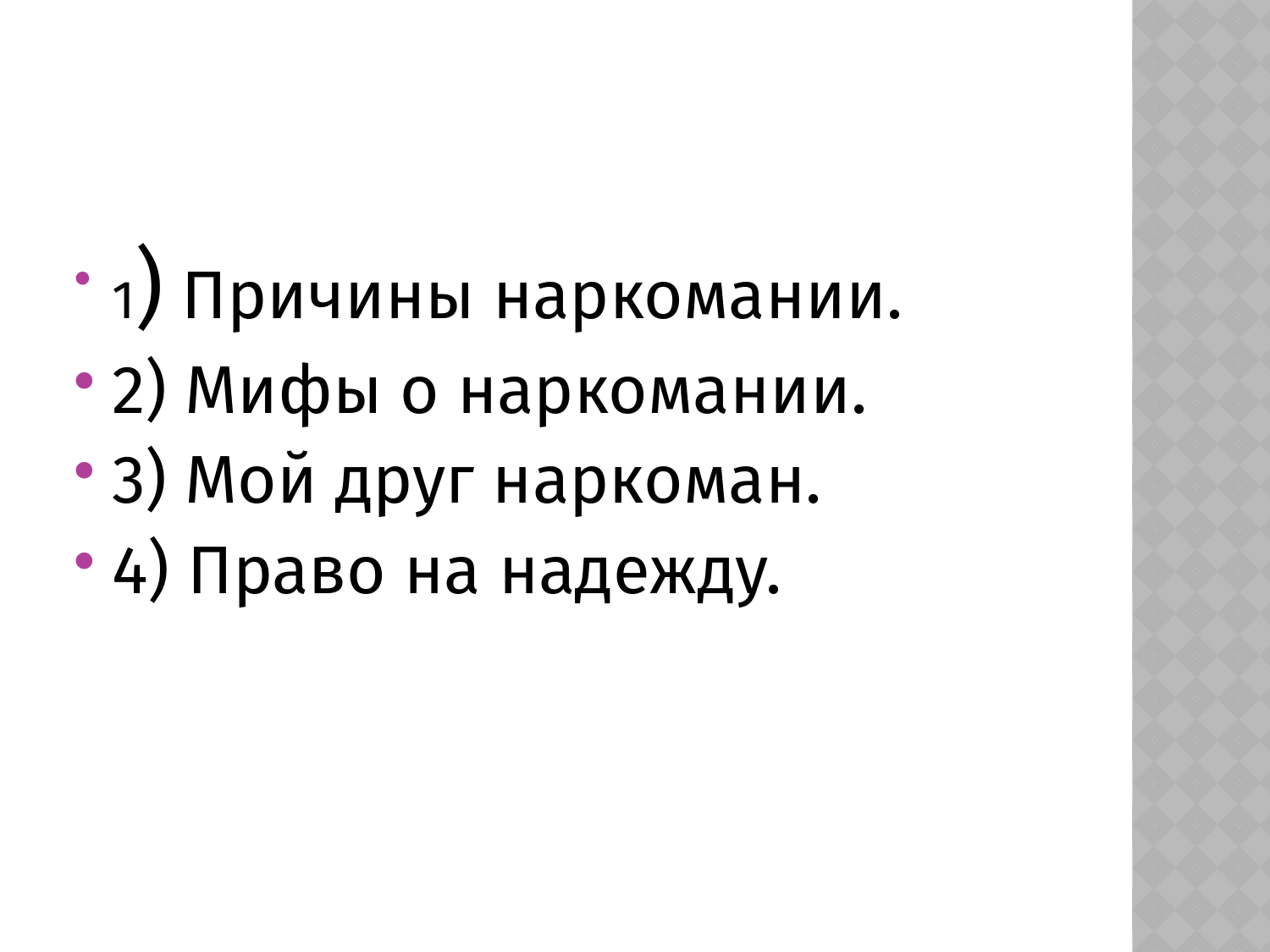

1) Причины наркомании.
2) Мифы о наркомании.
3) Мой друг наркоман.
4) Право на надежду.